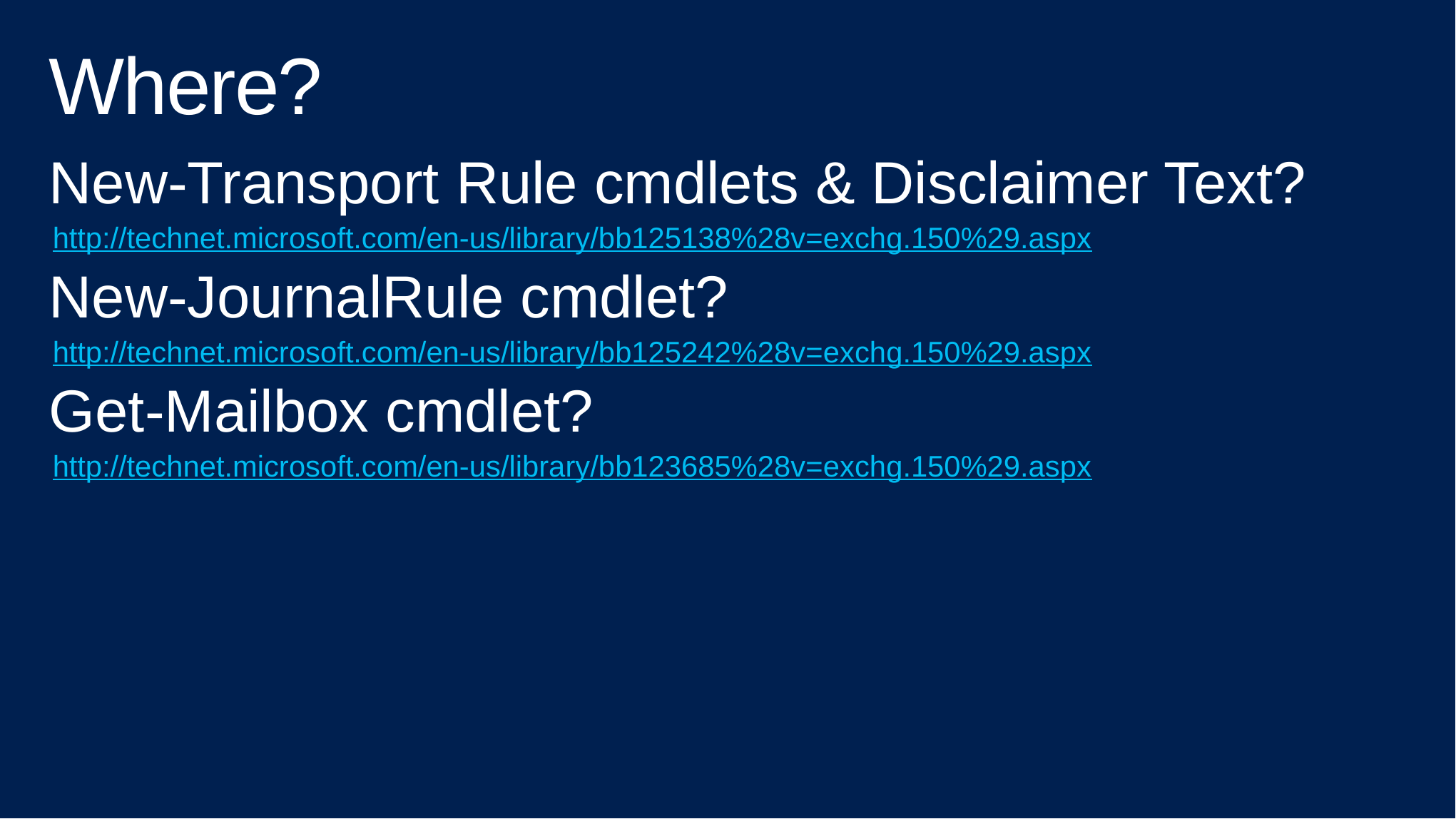

# Where?
New-Transport Rule cmdlets & Disclaimer Text?
http://technet.microsoft.com/en-us/library/bb125138%28v=exchg.150%29.aspx
New-JournalRule cmdlet?
http://technet.microsoft.com/en-us/library/bb125242%28v=exchg.150%29.aspx
Get-Mailbox cmdlet?
http://technet.microsoft.com/en-us/library/bb123685%28v=exchg.150%29.aspx